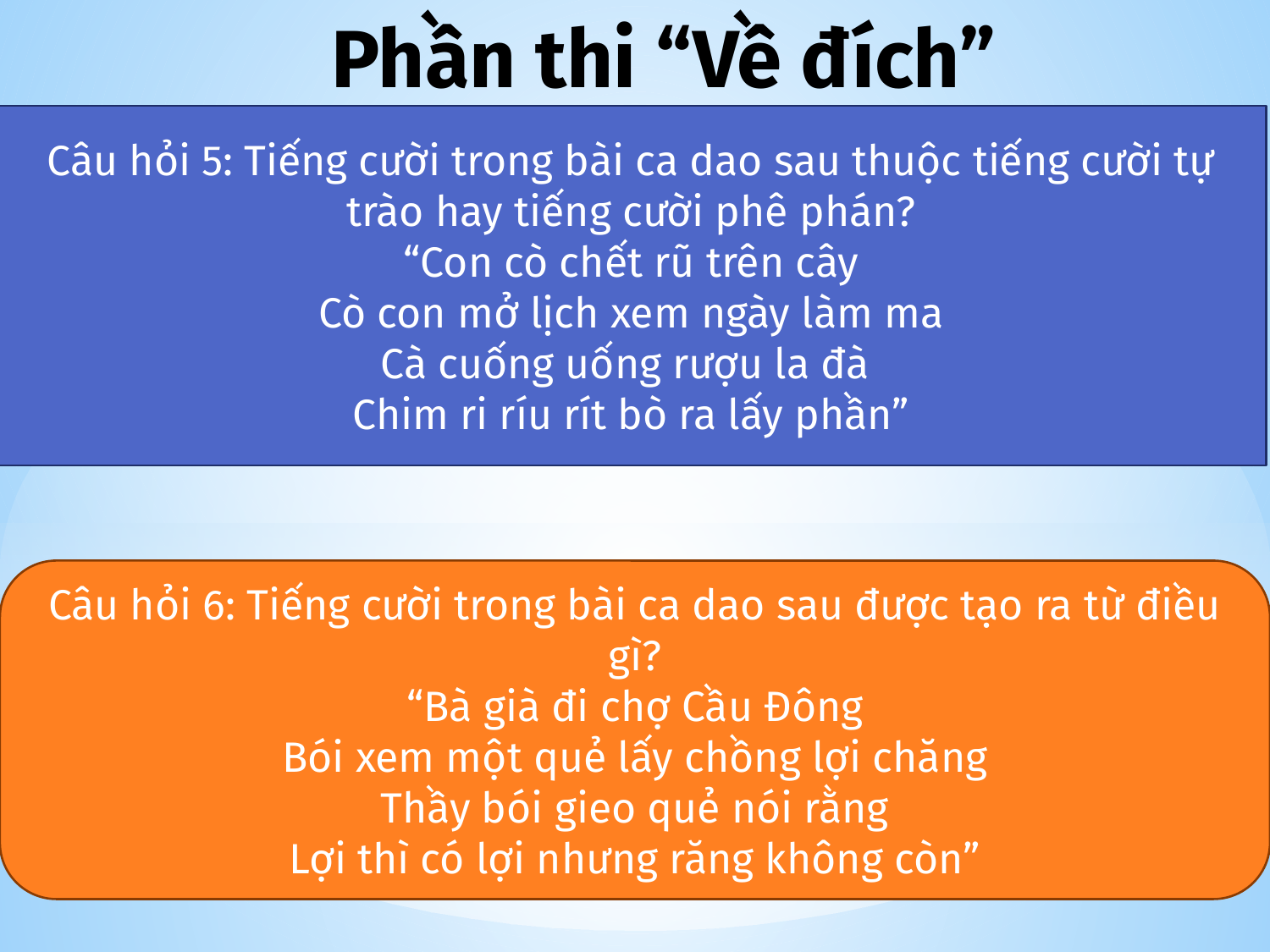

# Phần thi “Về đích”
Câu hỏi 5: Tiếng cười trong bài ca dao sau thuộc tiếng cười tự trào hay tiếng cười phê phán?
“Con cò chết rũ trên cây
Cò con mở lịch xem ngày làm ma
Cà cuống uống rượu la đà
Chim ri ríu rít bò ra lấy phần”
Câu hỏi 6: Tiếng cười trong bài ca dao sau được tạo ra từ điều gì?
“Bà già đi chợ Cầu Đông
Bói xem một quẻ lấy chồng lợi chăng
Thầy bói gieo quẻ nói rằng
Lợi thì có lợi nhưng răng không còn”